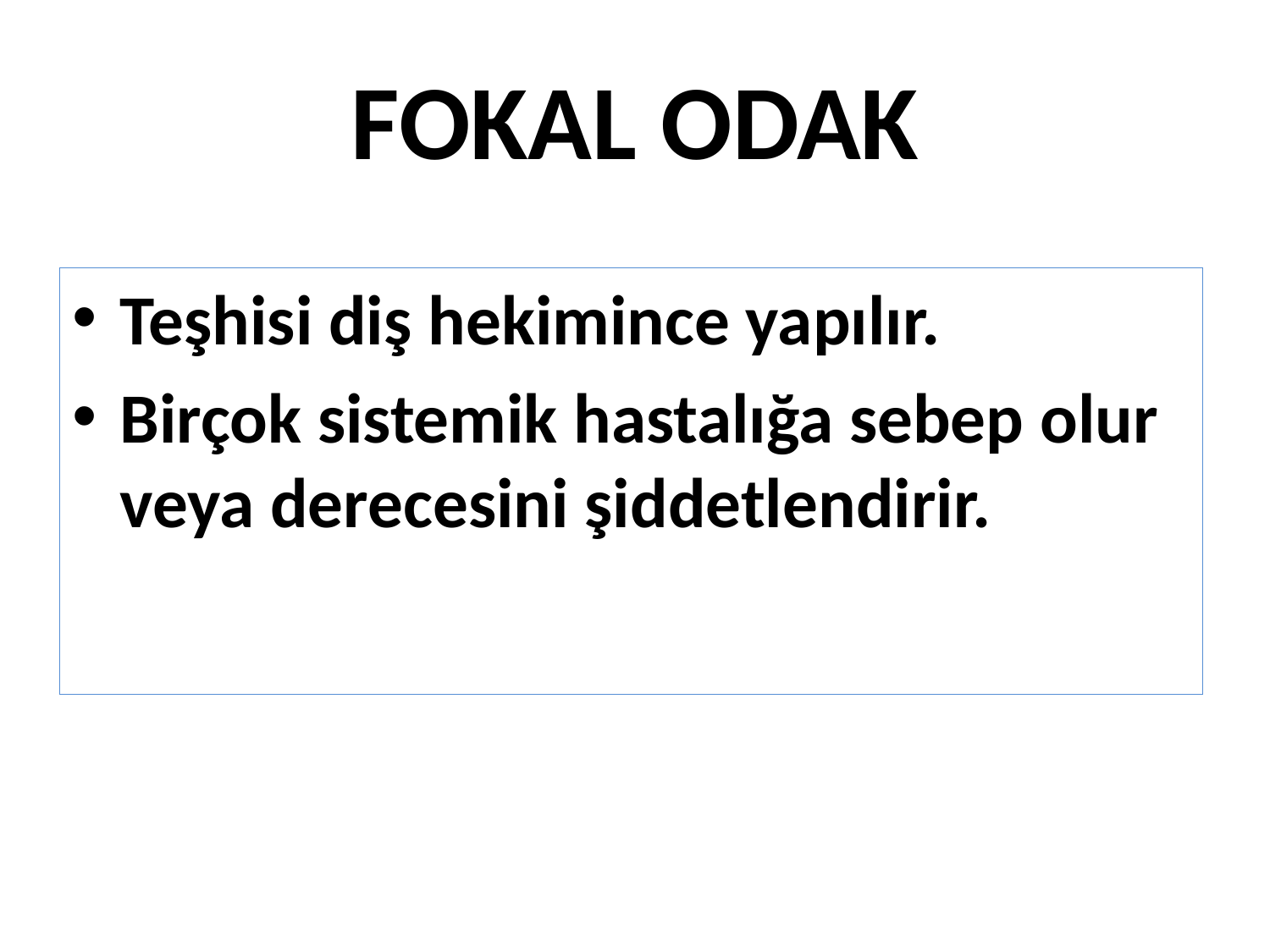

# FOKAL ODAK
Teşhisi diş hekimince yapılır.
Birçok sistemik hastalığa sebep olur veya derecesini şiddetlendirir.